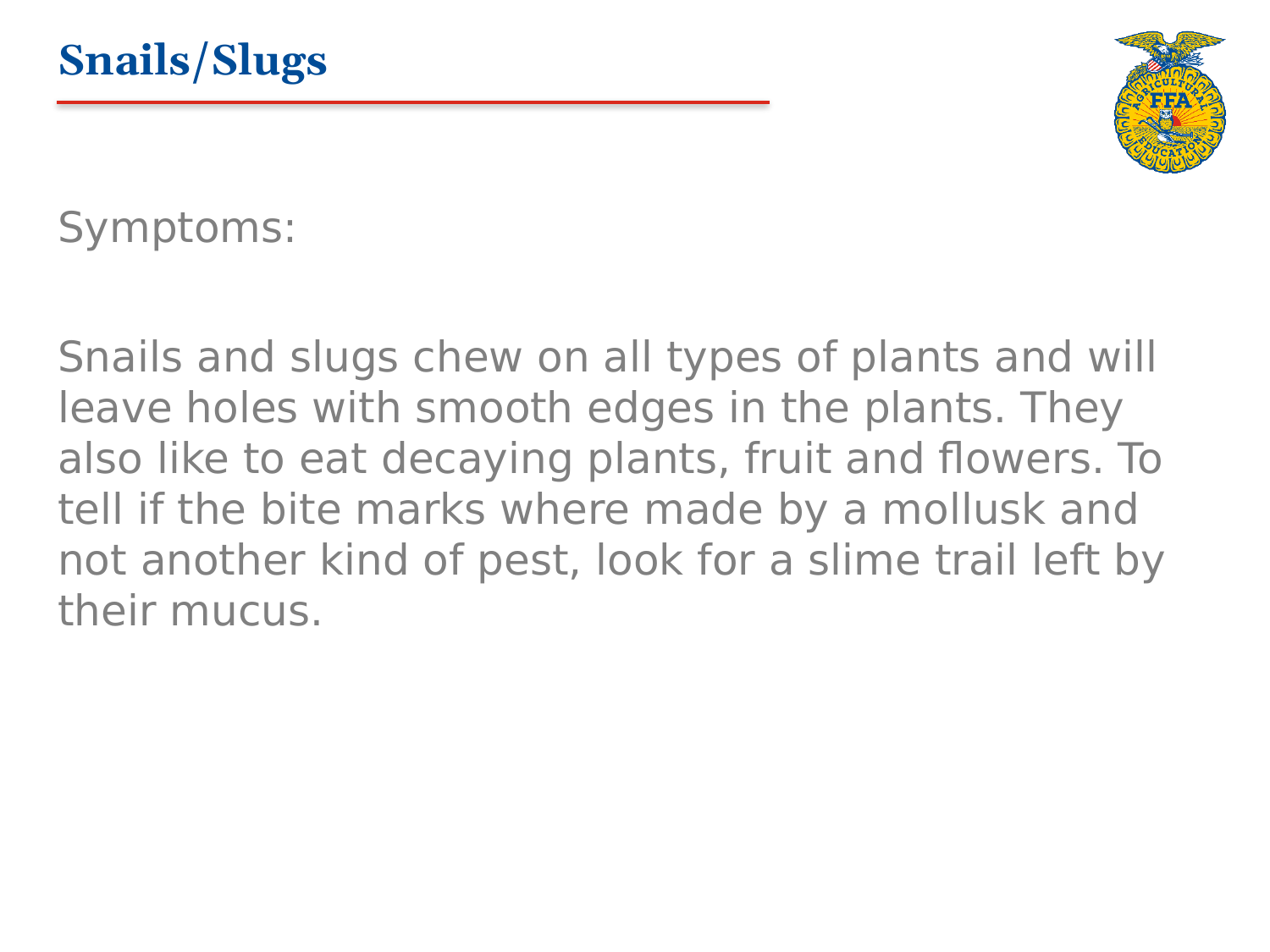

# Snails/Slugs
Symptoms:

Snails and slugs chew on all types of plants and will leave holes with smooth edges in the plants. They also like to eat decaying plants, fruit and flowers. To tell if the bite marks where made by a mollusk and not another kind of pest, look for a slime trail left by their mucus.